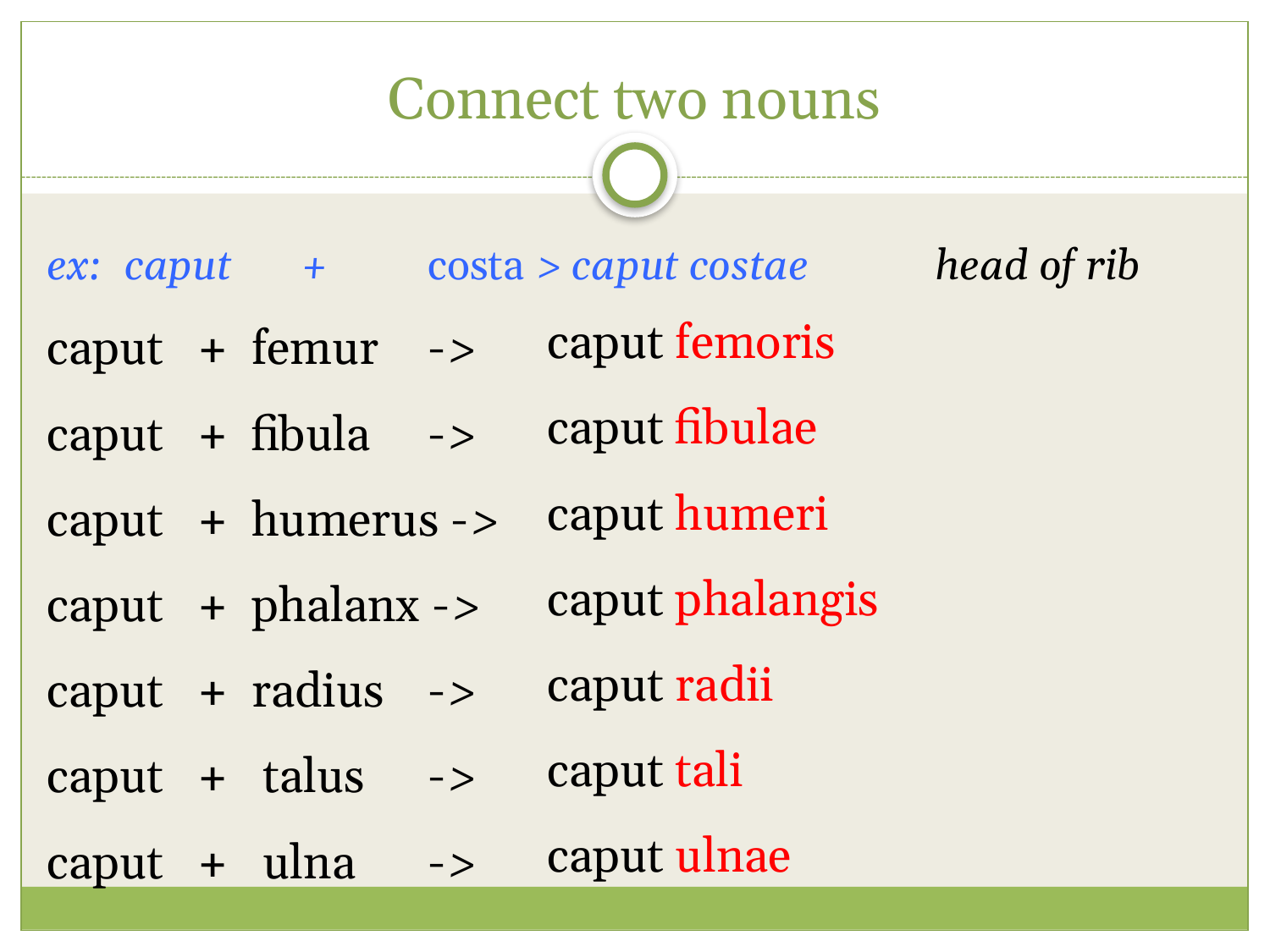

# Connect two nouns
ex:  caput 	+ 	costa > caput costae 	head of rib
caput   +  femur 	->
caput   +  fibula 	->
caput   +  humerus ->
caput   +  phalanx ->
caput   +  radius 	->
caput   +   talus 	->
caput   +   ulna 	->
caput femoris
caput fibulae
caput humeri
caput phalangis
caput radii
caput tali
caput ulnae